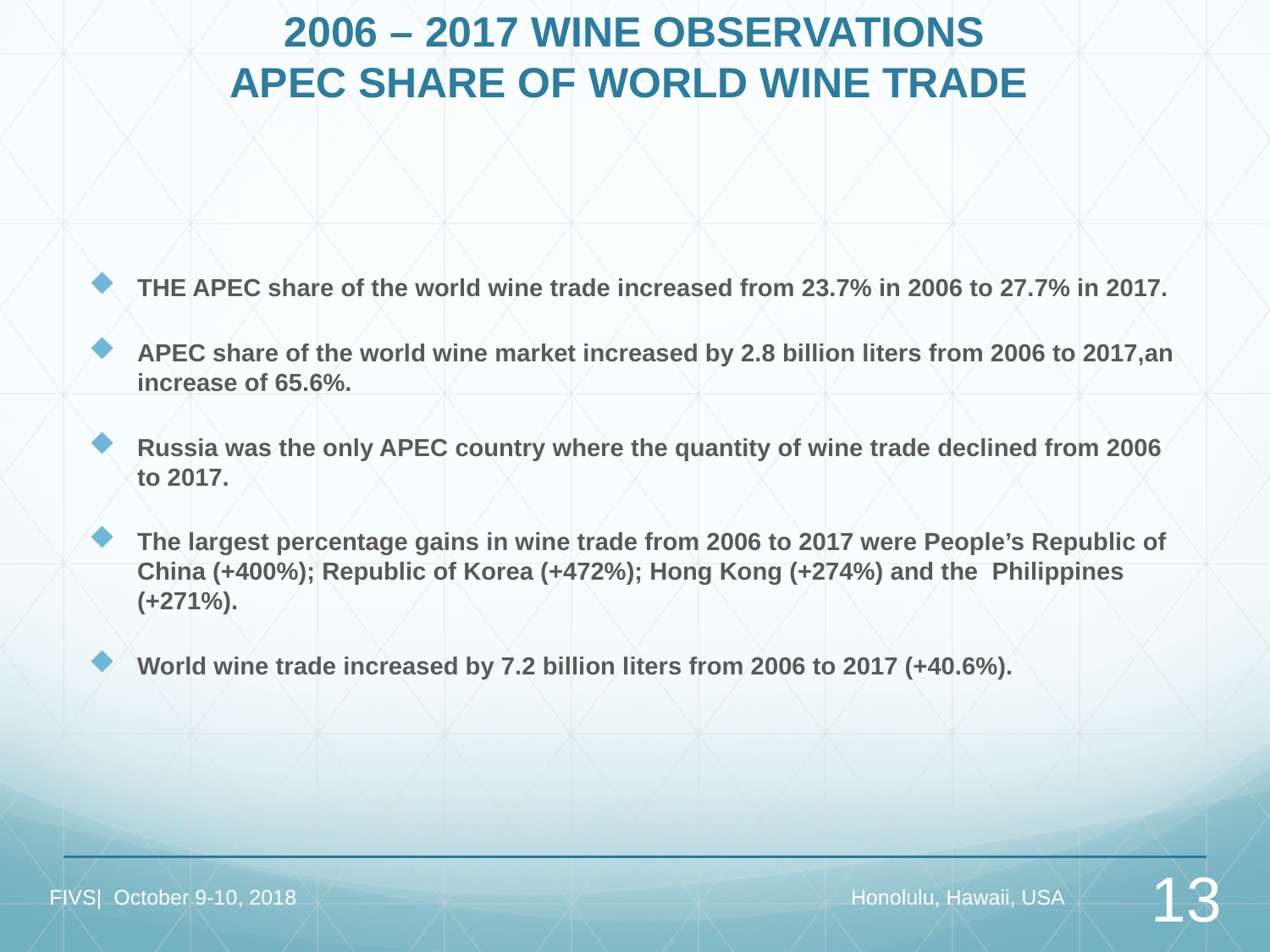

# 2006 – 2017 WINE OBSERVATIONS APEC SHARE OF WORLD WINE TRADE

THE APEC share of the world wine trade increased from 23.7% in 2006 to 27.7% in 2017.
APEC share of the world wine market increased by 2.8 billion liters from 2006 to 2017,an increase of 65.6%.
Russia was the only APEC country where the quantity of wine trade declined from 2006 to 2017.
The largest percentage gains in wine trade from 2006 to 2017 were People’s Republic of China (+400%); Republic of Korea (+472%); Hong Kong (+274%) and the  Philippines (+271%).
World wine trade increased by 7.2 billion liters from 2006 to 2017 (+40.6%).

FIVS|  October 9-10, 2018
Honolulu, Hawaii, USA
13